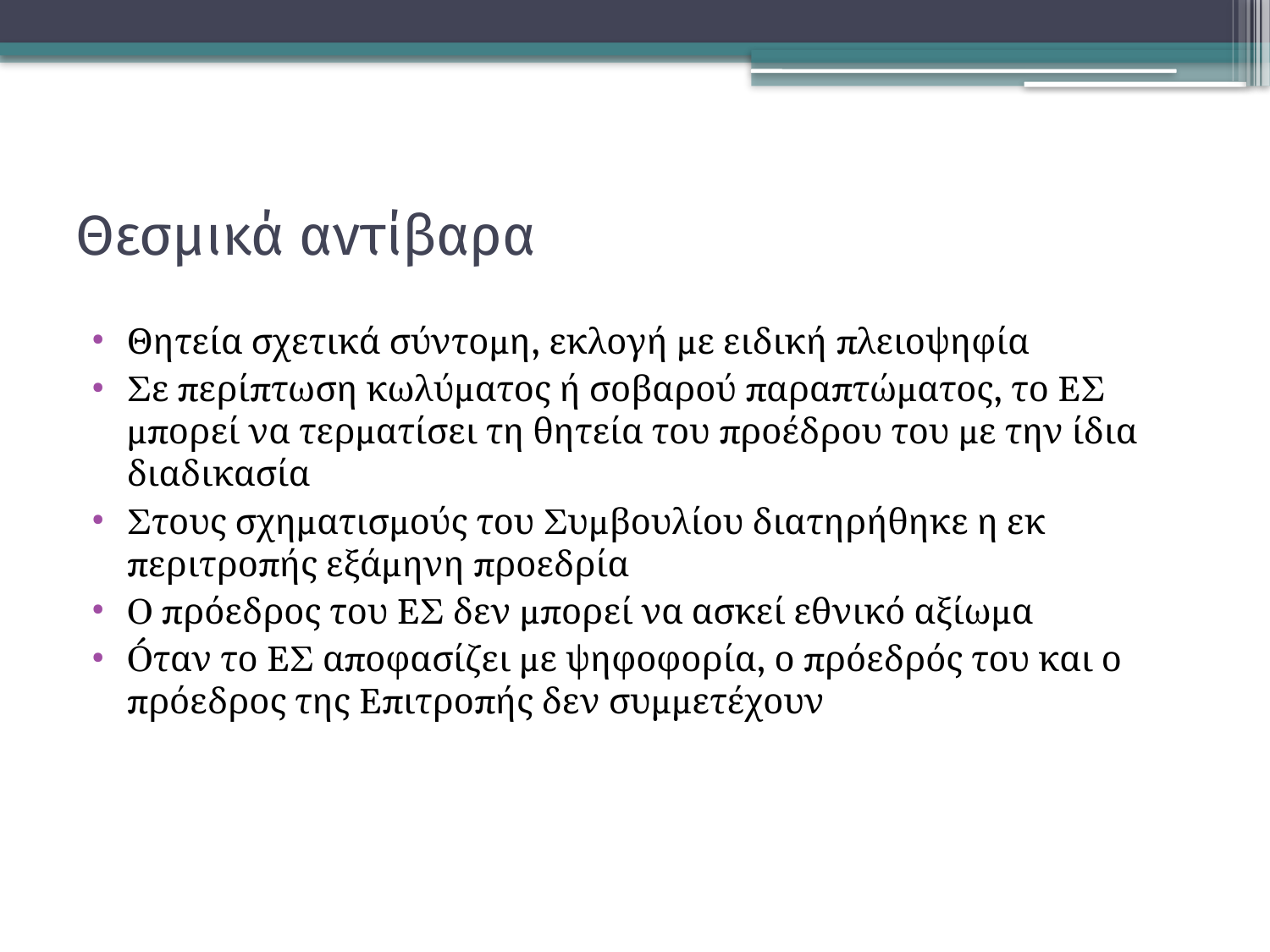

# Θεσμικά αντίβαρα
Θητεία σχετικά σύντομη, εκλογή με ειδική πλειοψηφία
Σε περίπτωση κωλύματος ή σοβαρού παραπτώματος, το ΕΣ μπορεί να τερματίσει τη θητεία του προέδρου του με την ίδια διαδικασία
Στους σχηματισμούς του Συμβουλίου διατηρήθηκε η εκ περιτροπής εξάμηνη προεδρία
Ο πρόεδρος του ΕΣ δεν μπορεί να ασκεί εθνικό αξίωμα
Όταν το ΕΣ αποφασίζει με ψηφοφορία, ο πρόεδρός του και ο πρόεδρος της Επιτροπής δεν συμμετέχουν